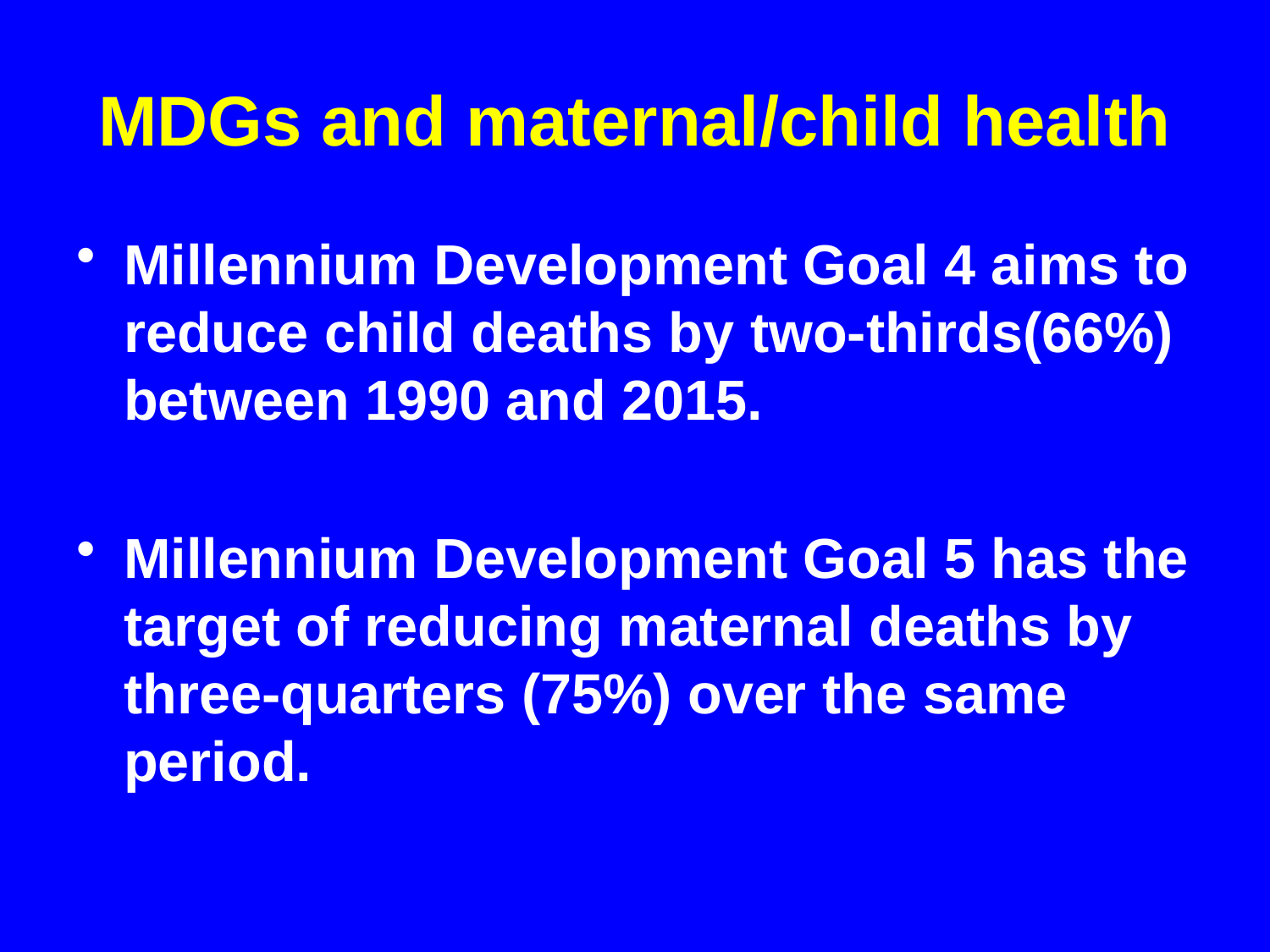

# MDGs and maternal/child health
Millennium Development Goal 4 aims to reduce child deaths by two-thirds(66%) between 1990 and 2015.

Millennium Development Goal 5 has the target of reducing maternal deaths by three-quarters (75%) over the same period.